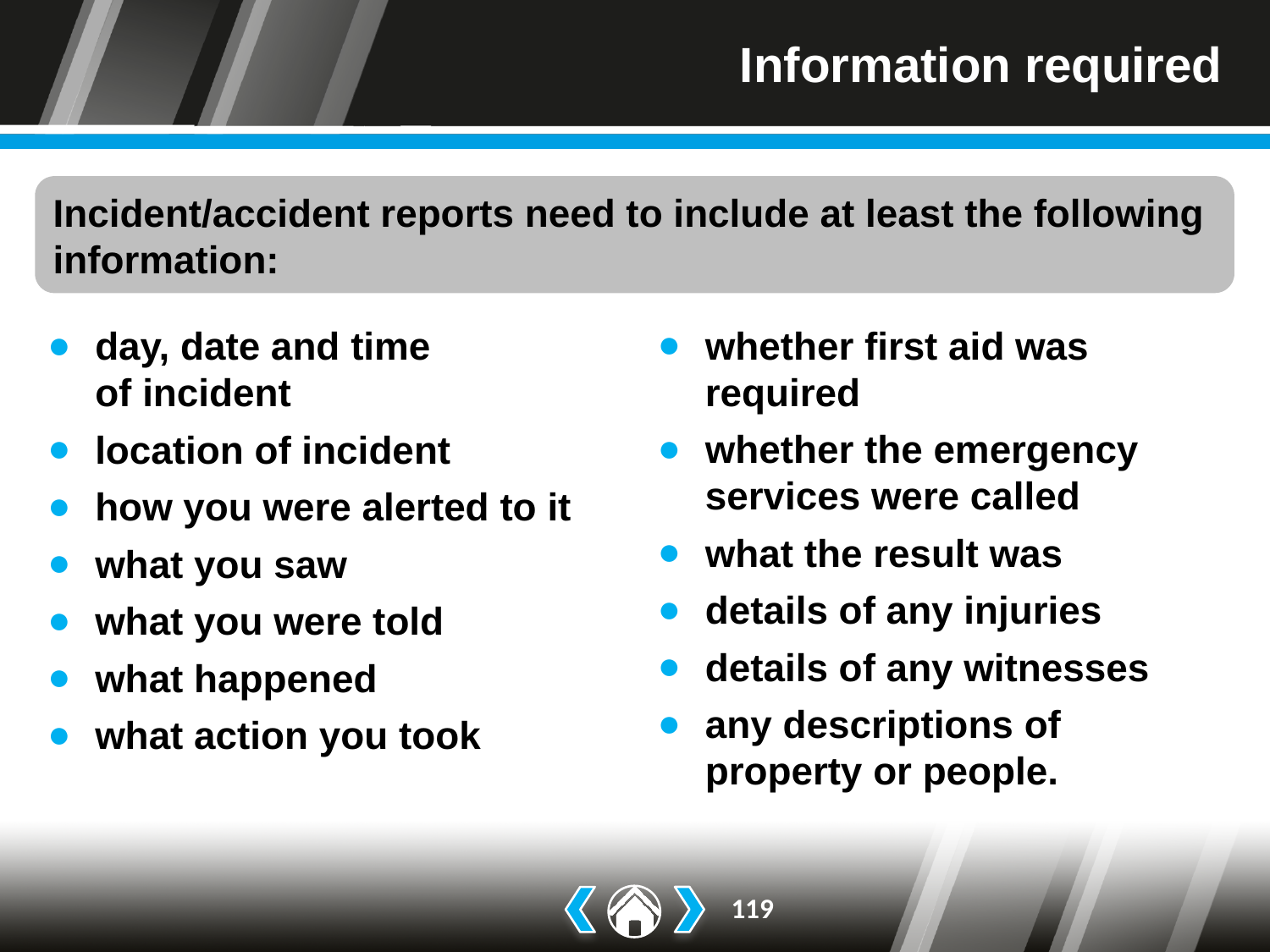

# Information required
Incident/accident reports need to include at least the following information:
whether first aid was required
whether the emergency services were called
what the result was
details of any injuries
details of any witnesses
any descriptions of property or people.
day, date and time
of incident
location of incident
how you were alerted to it
what you saw
what you were told
what happened
what action you took